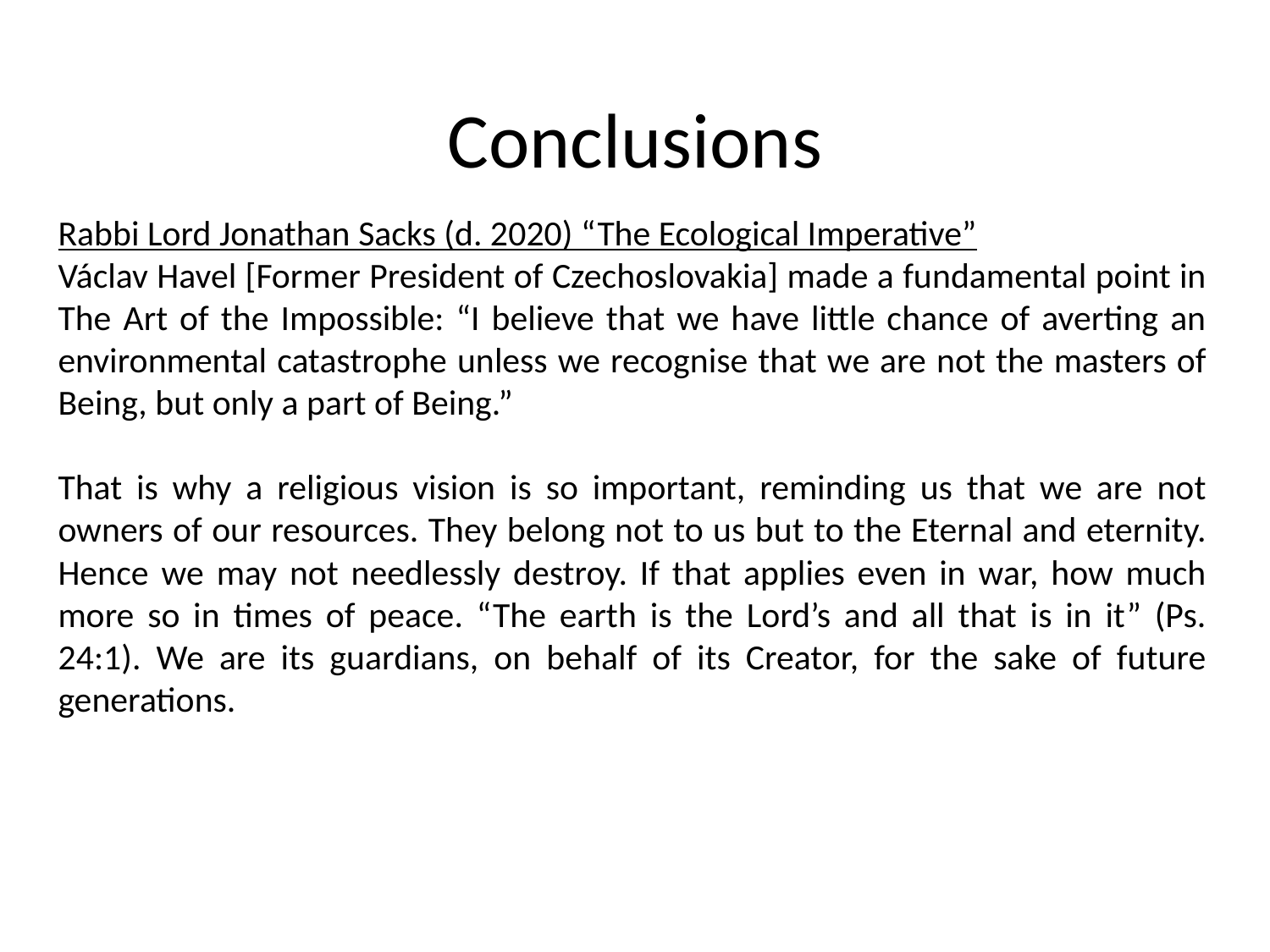

# Conclusions
Rabbi Lord Jonathan Sacks (d. 2020) “The Ecological Imperative”
Václav Havel [Former President of Czechoslovakia] made a fundamental point in The Art of the Impossible: “I believe that we have little chance of averting an environmental catastrophe unless we recognise that we are not the masters of Being, but only a part of Being.”

That is why a religious vision is so important, reminding us that we are not owners of our resources. They belong not to us but to the Eternal and eternity. Hence we may not needlessly destroy. If that applies even in war, how much more so in times of peace. “The earth is the Lord’s and all that is in it” (Ps. 24:1). We are its guardians, on behalf of its Creator, for the sake of future generations.